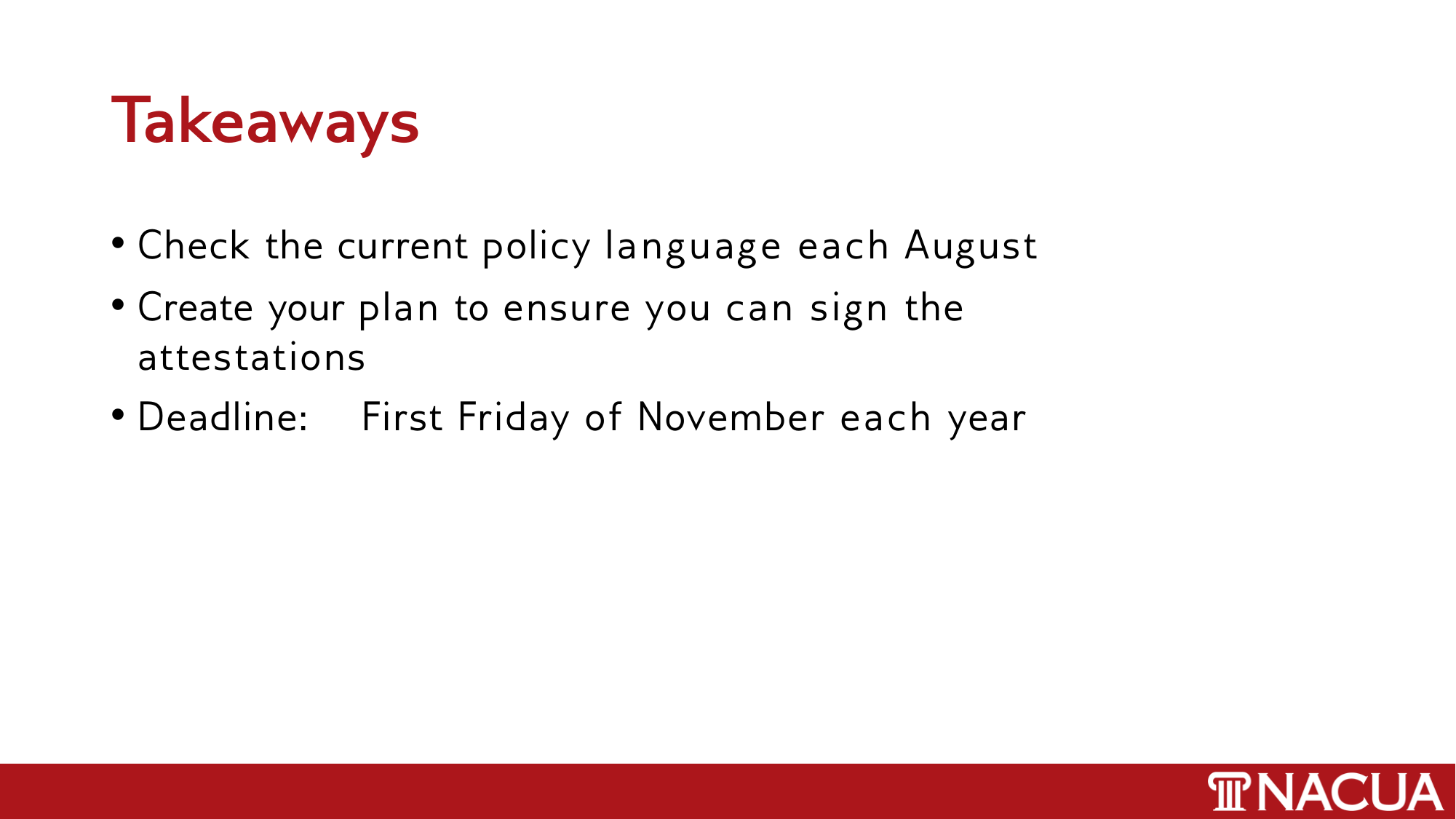

# Takeaways
Check the current policy language each August
Create your plan to ensure you can sign the attestations
Deadline:	First Friday of November each year